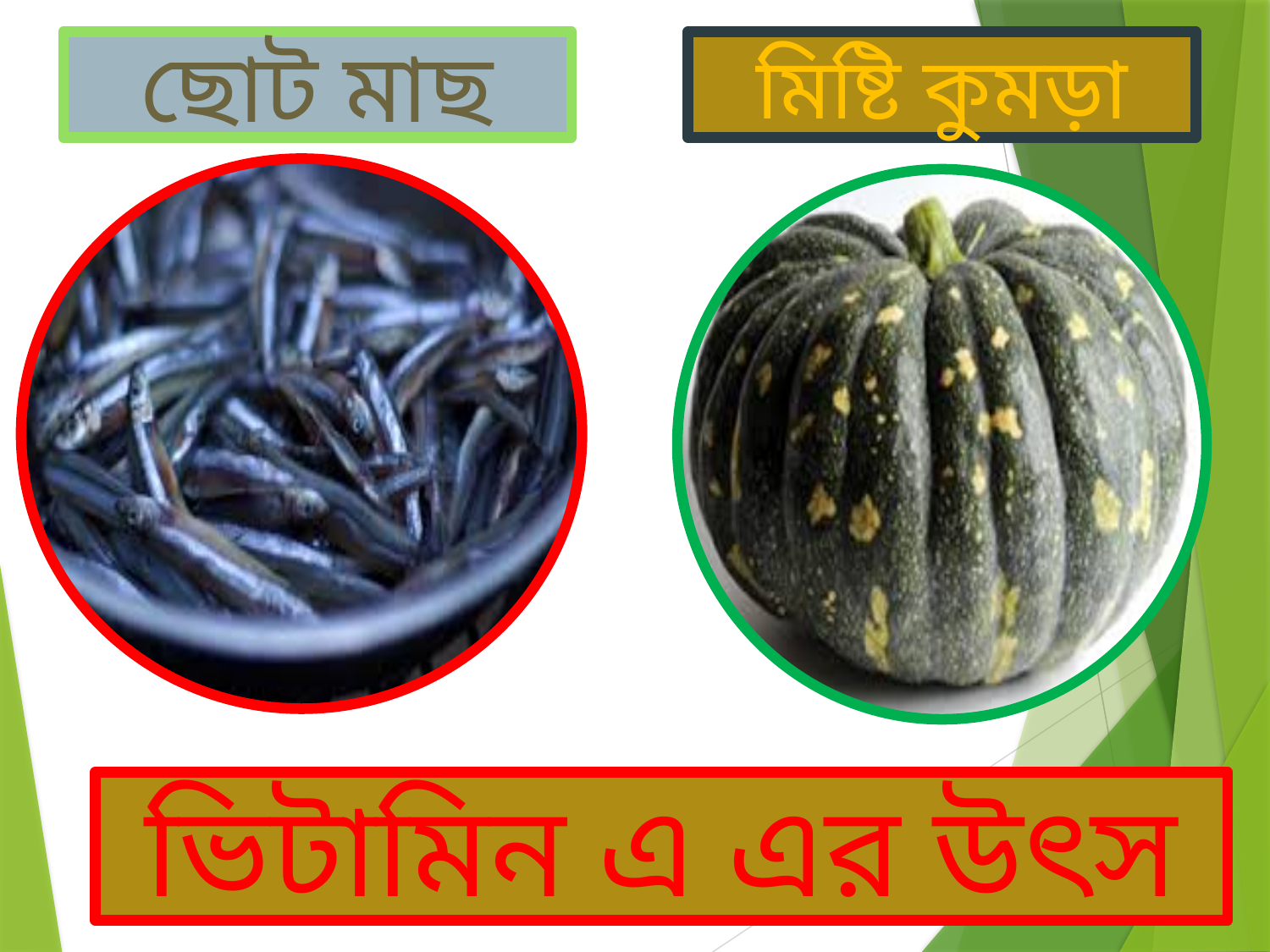

ছোট মাছ
মিষ্টি কুমড়া

ভিটামিন এ এর উৎস